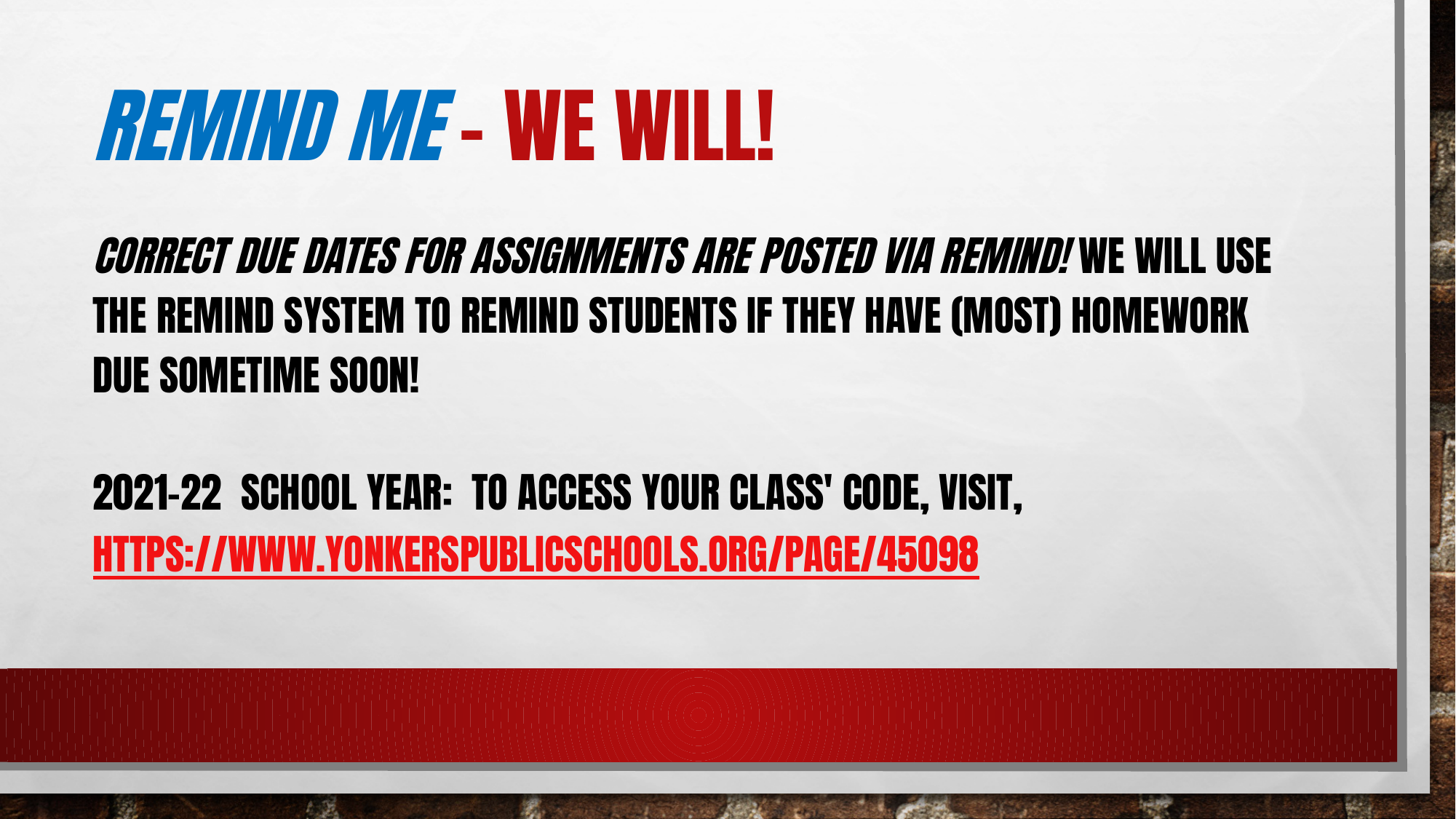

# Remind ME – WE WILL!
Correct due dates for assignments are posted via remind! we will use THE remind SYSTEM to remind students if they have (most) homework due sometime soon!

2021-22  school year:  to access your class' code, visit, https://www.yonkerspublicschools.org/Page/45098